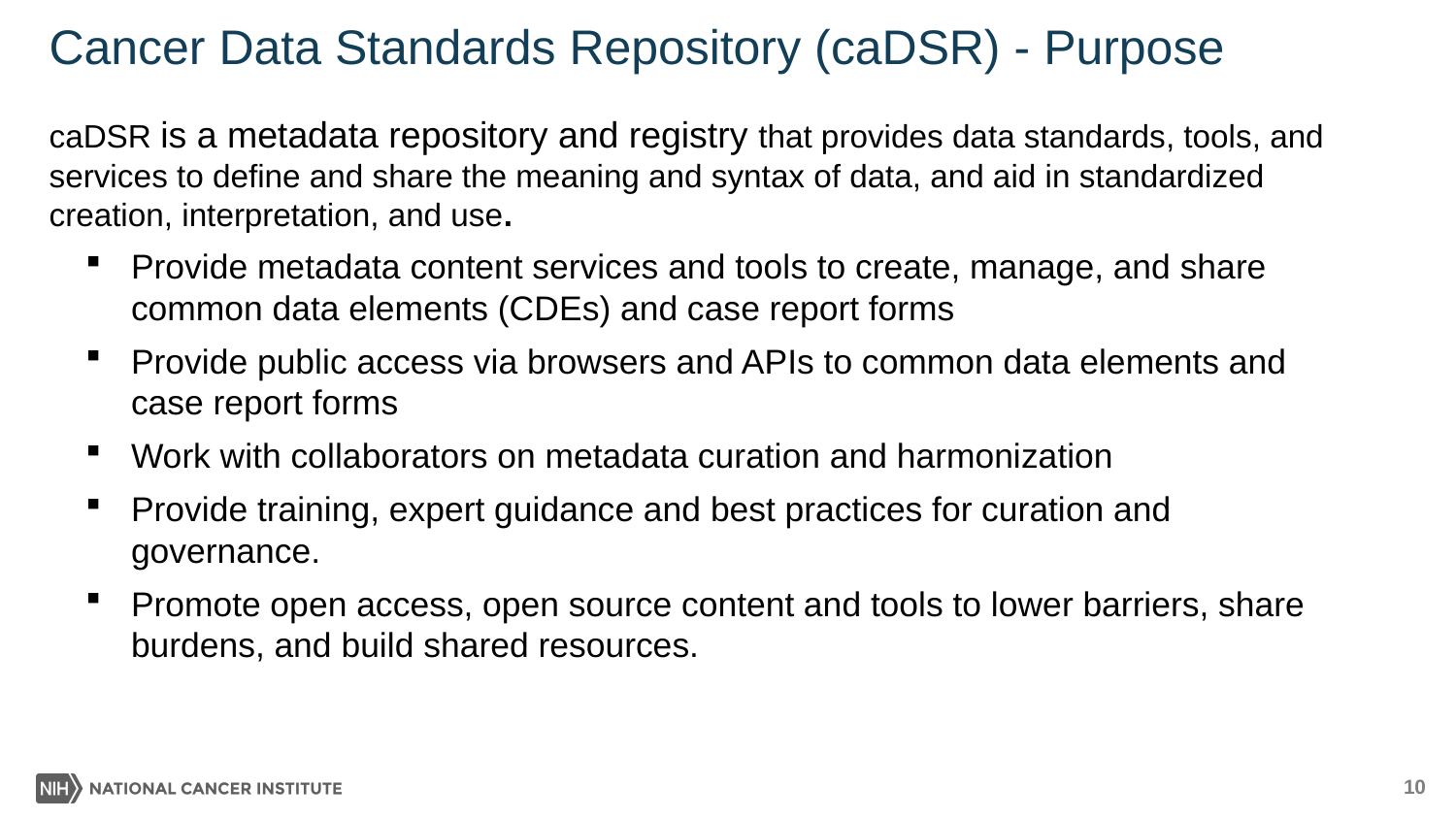

# Cancer Data Standards Repository (caDSR) - Purpose
caDSR is a metadata repository and registry that provides data standards, tools, and services to define and share the meaning and syntax of data, and aid in standardized creation, interpretation, and use.
Provide metadata content services and tools to create, manage, and share common data elements (CDEs) and case report forms
Provide public access via browsers and APIs to common data elements and case report forms
Work with collaborators on metadata curation and harmonization
Provide training, expert guidance and best practices for curation and governance.
Promote open access, open source content and tools to lower barriers, share burdens, and build shared resources.